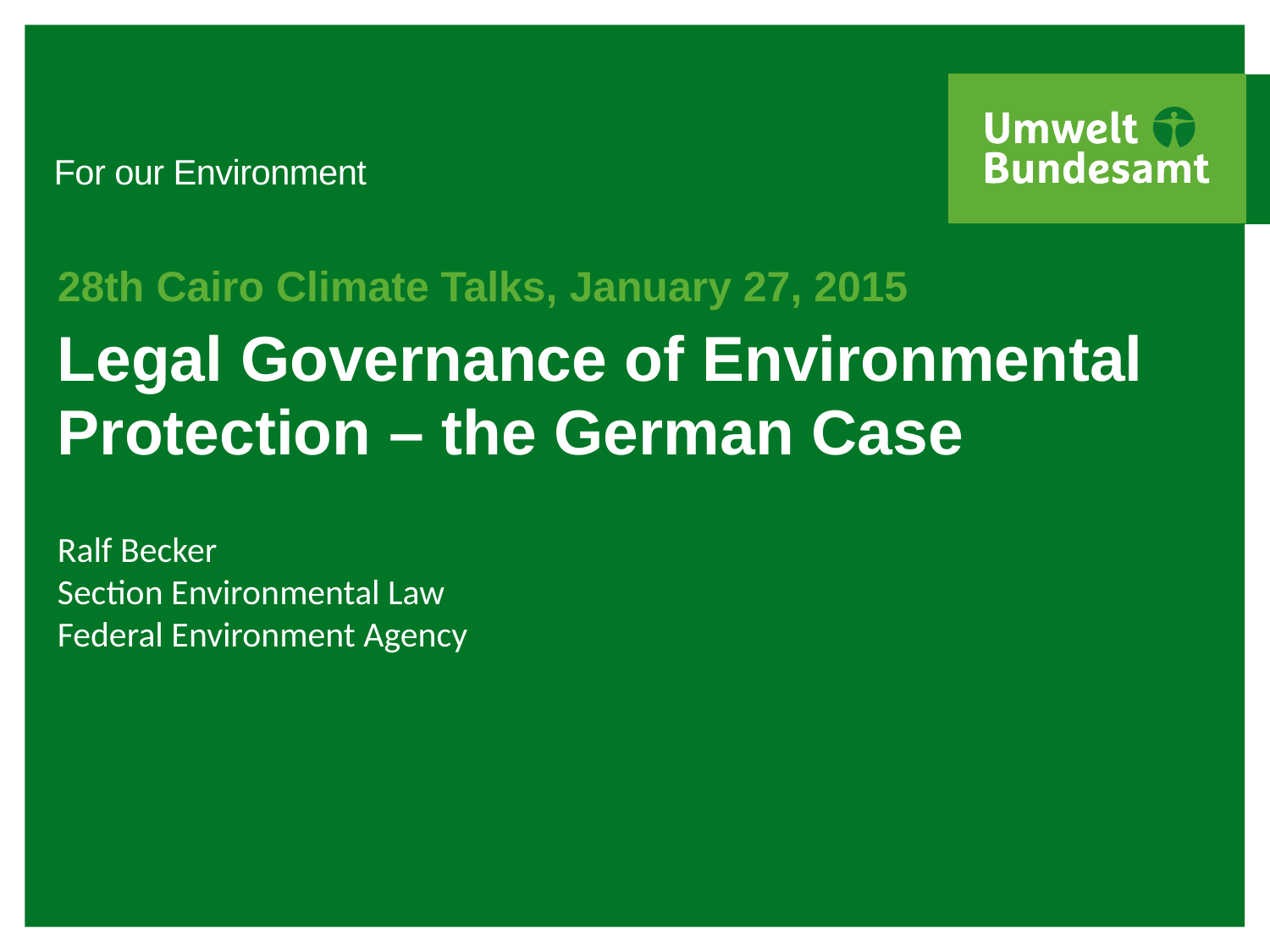

# 28th Cairo Climate Talks, January 27, 2015
Legal Governance of Environmental Protection – the German Case
Ralf Becker
Section Environmental Law
Federal Environment Agency